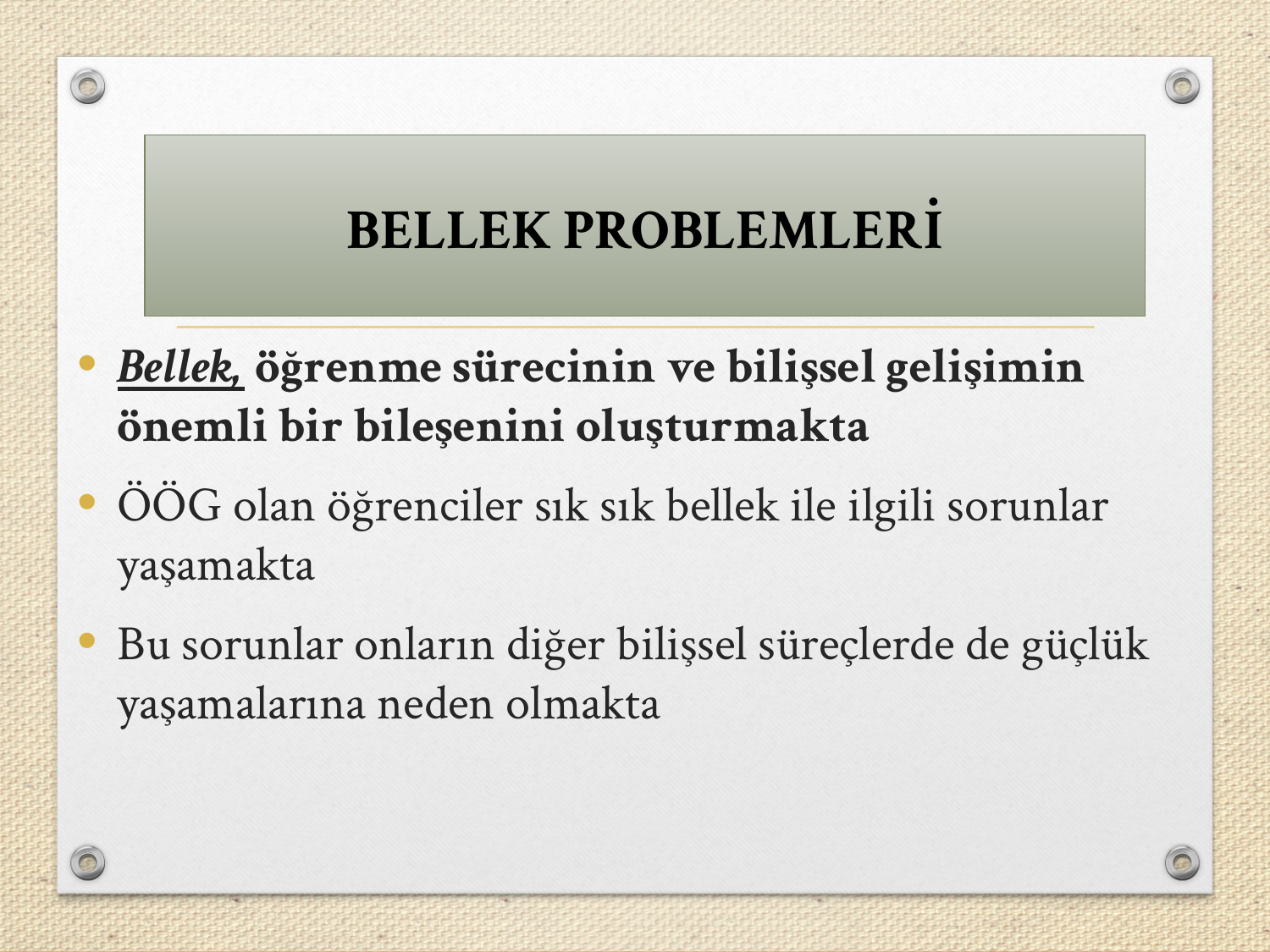

BELLEK PROBLEMLERİ
Bellek, öğrenme sürecinin ve bilişsel gelişimin önemli bir bileşenini oluşturmakta
ÖÖG olan öğrenciler sık sık bellek ile ilgili sorunlar yaşamakta
Bu sorunlar onların diğer bilişsel süreçlerde de güçlük yaşamalarına neden olmakta